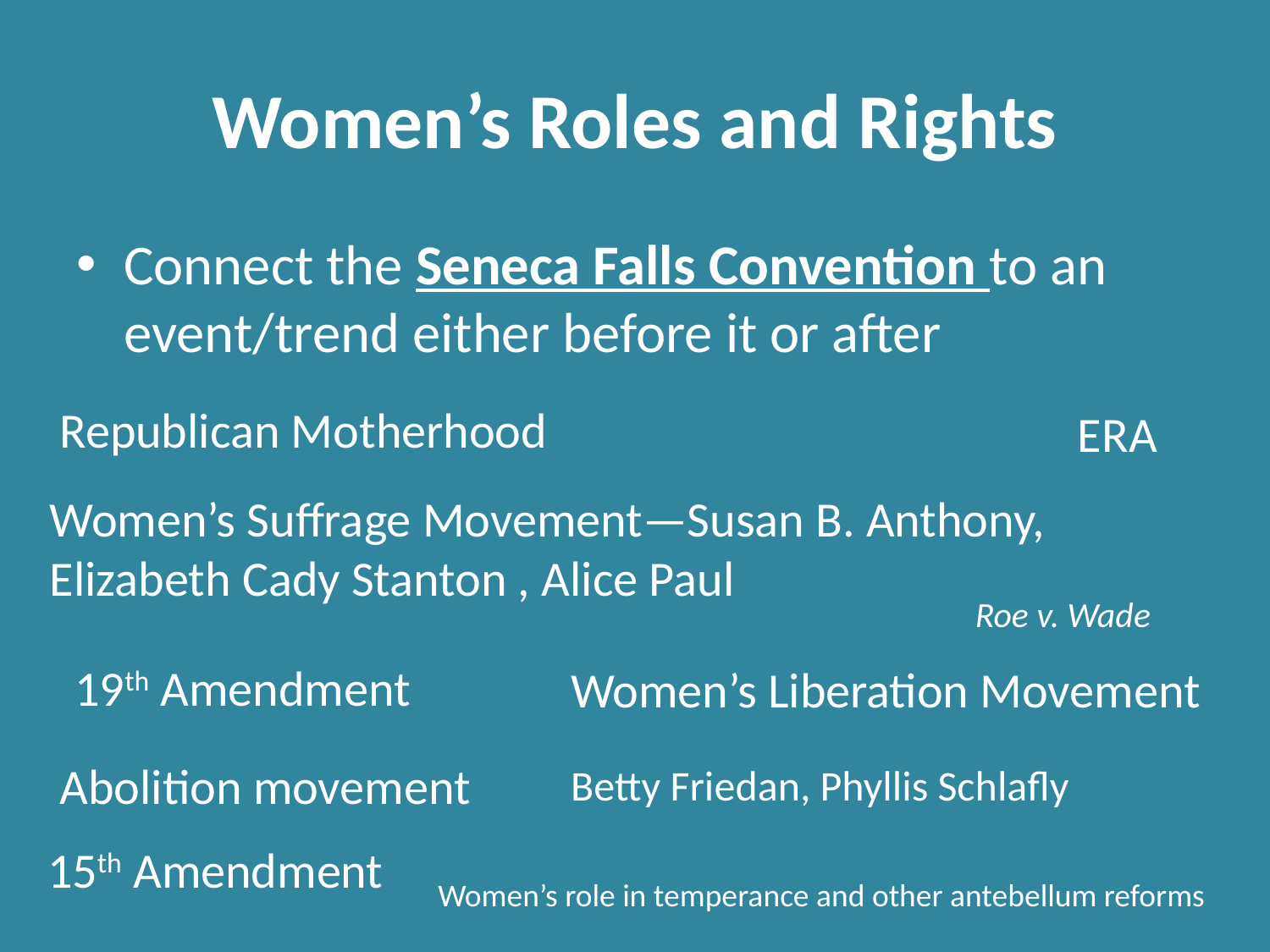

# Women’s Roles and Rights
Connect the Seneca Falls Convention to an event/trend either before it or after

Republican Motherhood
ERA
Women’s Suffrage Movement—Susan B. Anthony,
Elizabeth Cady Stanton , Alice Paul
Roe v. Wade
19th Amendment
Women’s Liberation Movement
Abolition movement
Betty Friedan, Phyllis Schlafly
15th Amendment
Women’s role in temperance and other antebellum reforms